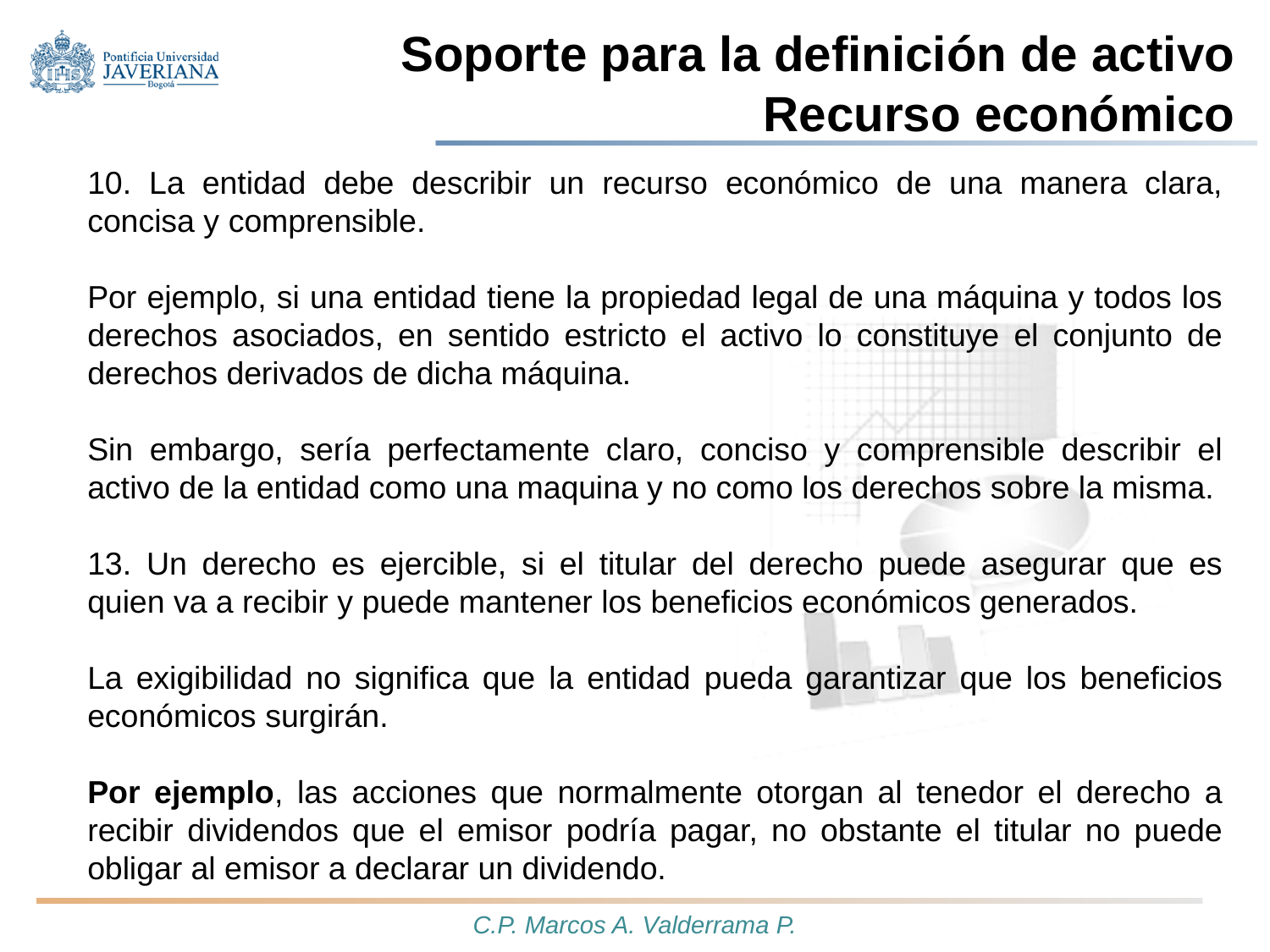

# Soporte para la definición de activo Recurso económico
10. La entidad debe describir un recurso económico de una manera clara, concisa y comprensible.

Por ejemplo, si una entidad tiene la propiedad legal de una máquina y todos los derechos asociados, en sentido estricto el activo lo constituye el conjunto de derechos derivados de dicha máquina.

Sin embargo, sería perfectamente claro, conciso y comprensible describir el activo de la entidad como una maquina y no como los derechos sobre la misma.

13. Un derecho es ejercible, si el titular del derecho puede asegurar que es quien va a recibir y puede mantener los beneficios económicos generados.

La exigibilidad no significa que la entidad pueda garantizar que los beneficios económicos surgirán.

Por ejemplo, las acciones que normalmente otorgan al tenedor el derecho a recibir dividendos que el emisor podría pagar, no obstante el titular no puede obligar al emisor a declarar un dividendo.